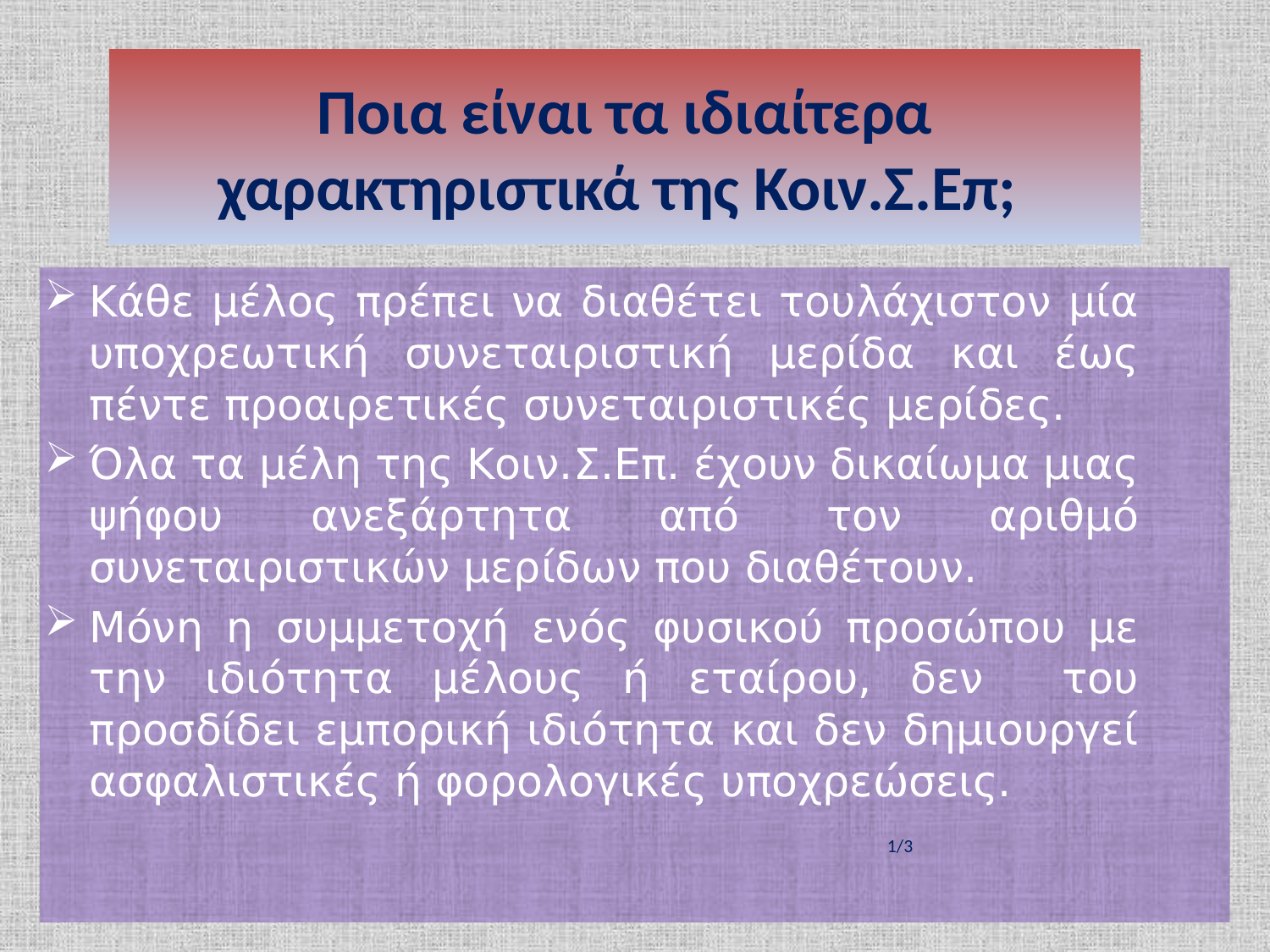

# Ποια είναι τα ιδιαίτερα χαρακτηριστικά της Κοιν.Σ.Επ;
Κάθε μέλος πρέπει να διαθέτει τουλάχιστον μία υποχρεωτική συνεταιριστική μερίδα και έως πέντε προαιρετικές συνεταιριστικές μερίδες.
Όλα τα μέλη της Κοιν.Σ.Επ. έχουν δικαίωμα μιας ψήφου ανεξάρτητα από τον αριθμό συνεταιριστικών μερίδων που διαθέτουν.
Μόνη η συμμετοχή ενός φυσικού προσώπου με την ιδιότητα μέλους ή εταίρου, δεν  του προσδίδει εμπορική ιδιότητα και δεν δημιουργεί ασφαλιστικές ή φορολογικές υποχρεώσεις.
                                                                                                                                                                                                       1/3